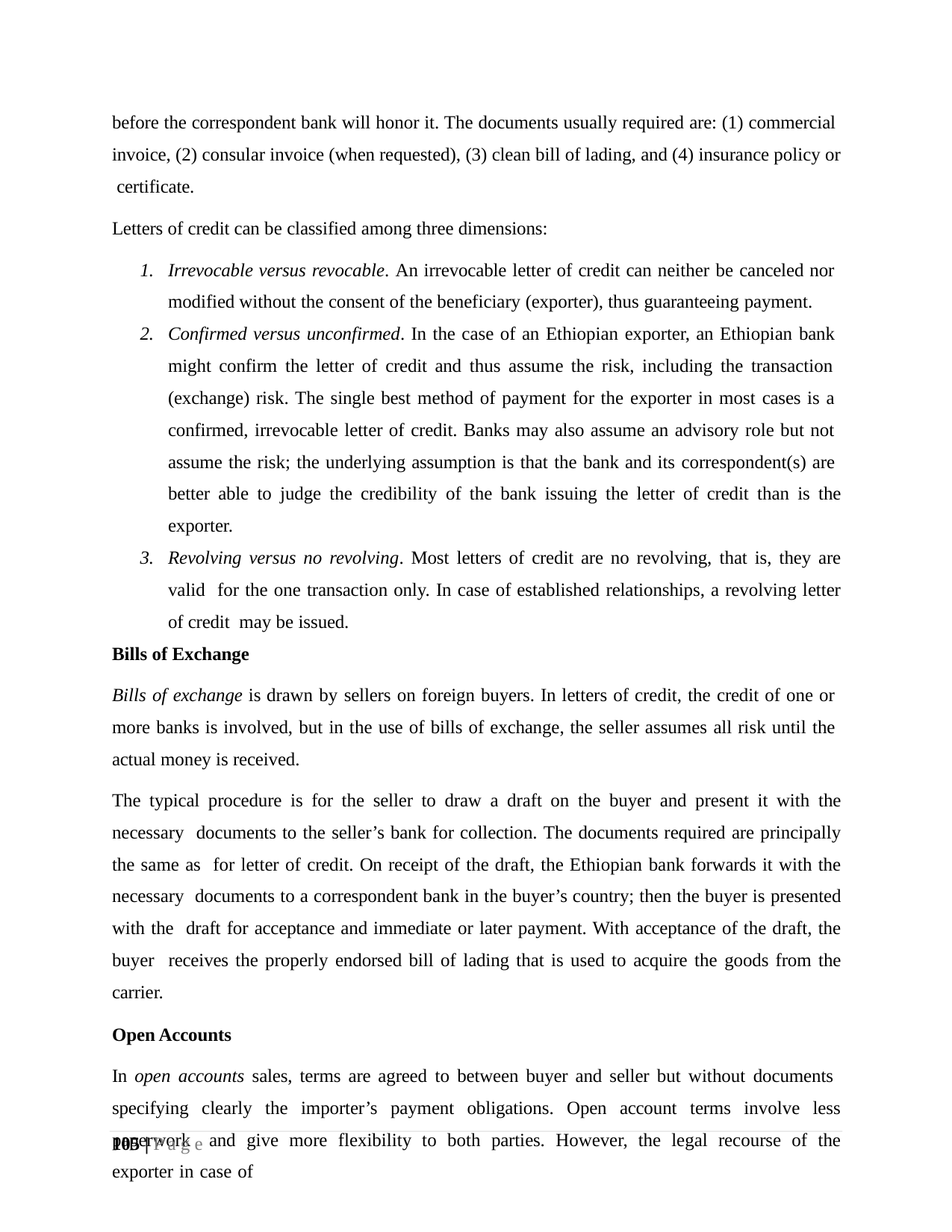

before the correspondent bank will honor it. The documents usually required are: (1) commercial  invoice, (2) consular invoice (when requested), (3) clean bill of lading, and (4) insurance policy or  certificate.

Letters of credit can be classified among three dimensions:
Irrevocable versus revocable. An irrevocable letter of credit can neither be canceled nor  modified without the consent of the beneficiary (exporter), thus guaranteeing payment.
Confirmed versus unconfirmed. In the case of an Ethiopian exporter, an Ethiopian bank  might confirm the letter of credit and thus assume the risk, including the transaction  (exchange) risk. The single best method of payment for the exporter in most cases is a  confirmed, irrevocable letter of credit. Banks may also assume an advisory role but not  assume the risk; the underlying assumption is that the bank and its correspondent(s) are  better able to judge the credibility of the bank issuing the letter of credit than is the exporter.
Revolving versus no revolving. Most letters of credit are no revolving, that is, they are valid  for the one transaction only. In case of established relationships, a revolving letter of credit  may be issued.
Bills of Exchange
Bills of exchange is drawn by sellers on foreign buyers. In letters of credit, the credit of one or  more banks is involved, but in the use of bills of exchange, the seller assumes all risk until the  actual money is received.
The typical procedure is for the seller to draw a draft on the buyer and present it with the necessary  documents to the seller’s bank for collection. The documents required are principally the same as  for letter of credit. On receipt of the draft, the Ethiopian bank forwards it with the necessary  documents to a correspondent bank in the buyer’s country; then the buyer is presented with the  draft for acceptance and immediate or later payment. With acceptance of the draft, the buyer  receives the properly endorsed bill of lading that is used to acquire the goods from the carrier.

Open Accounts
In open accounts sales, terms are agreed to between buyer and seller but without documents  specifying clearly the importer’s payment obligations. Open account terms involve less paperwork  and give more flexibility to both parties. However, the legal recourse of the exporter in case of
105 | P a g e